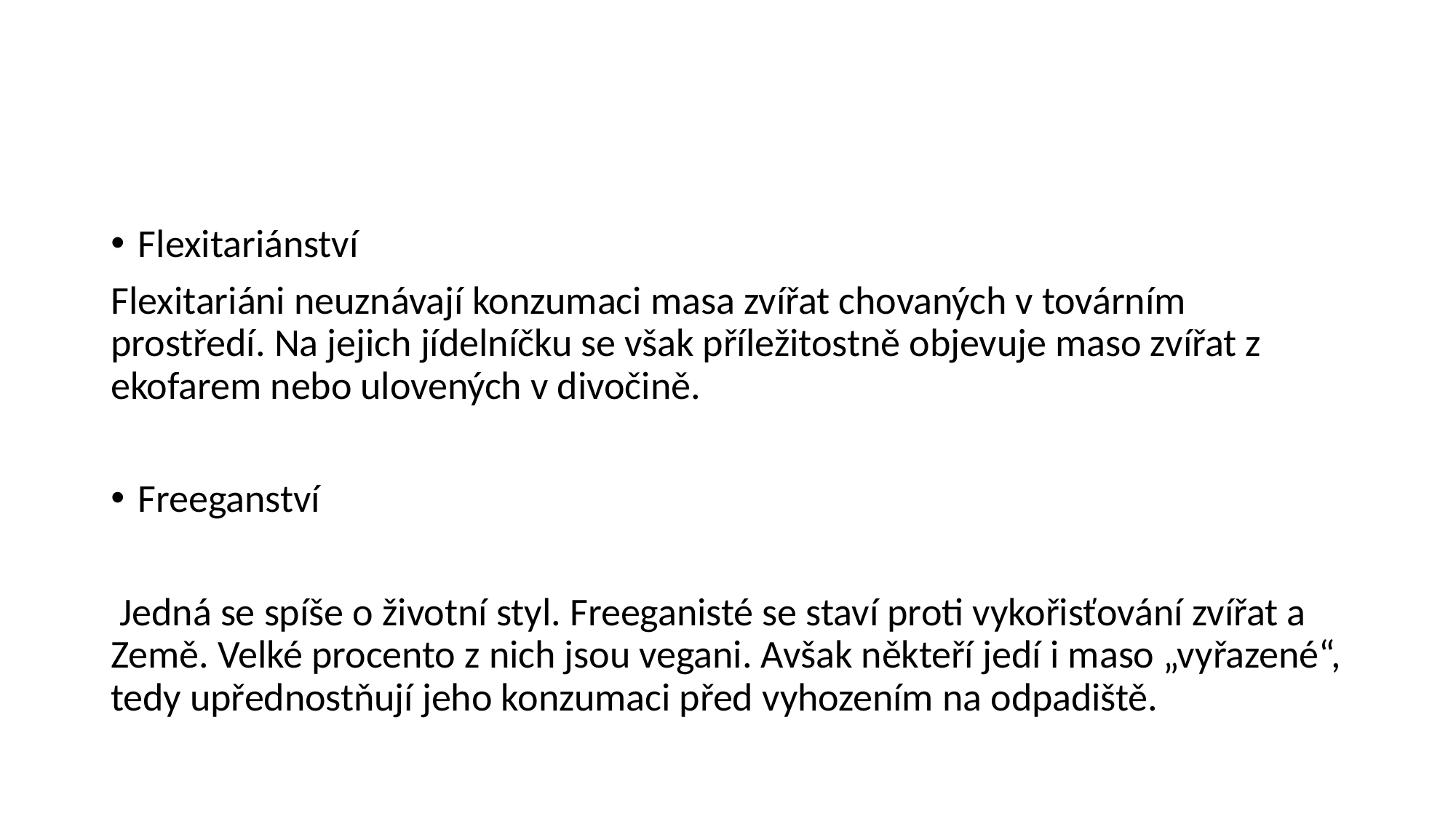

#
Flexitariánství
Flexitariáni neuznávají konzumaci masa zvířat chovaných v továrním prostředí. Na jejich jídelníčku se však příležitostně objevuje maso zvířat z ekofarem nebo ulovených v divočině.

Freeganství

 Jedná se spíše o životní styl. Freeganisté se staví proti vykořisťování zvířat a Země. Velké procento z nich jsou vegani. Avšak někteří jedí i maso „vyřazené“, tedy upřednostňují jeho konzumaci před vyhozením na odpadiště.